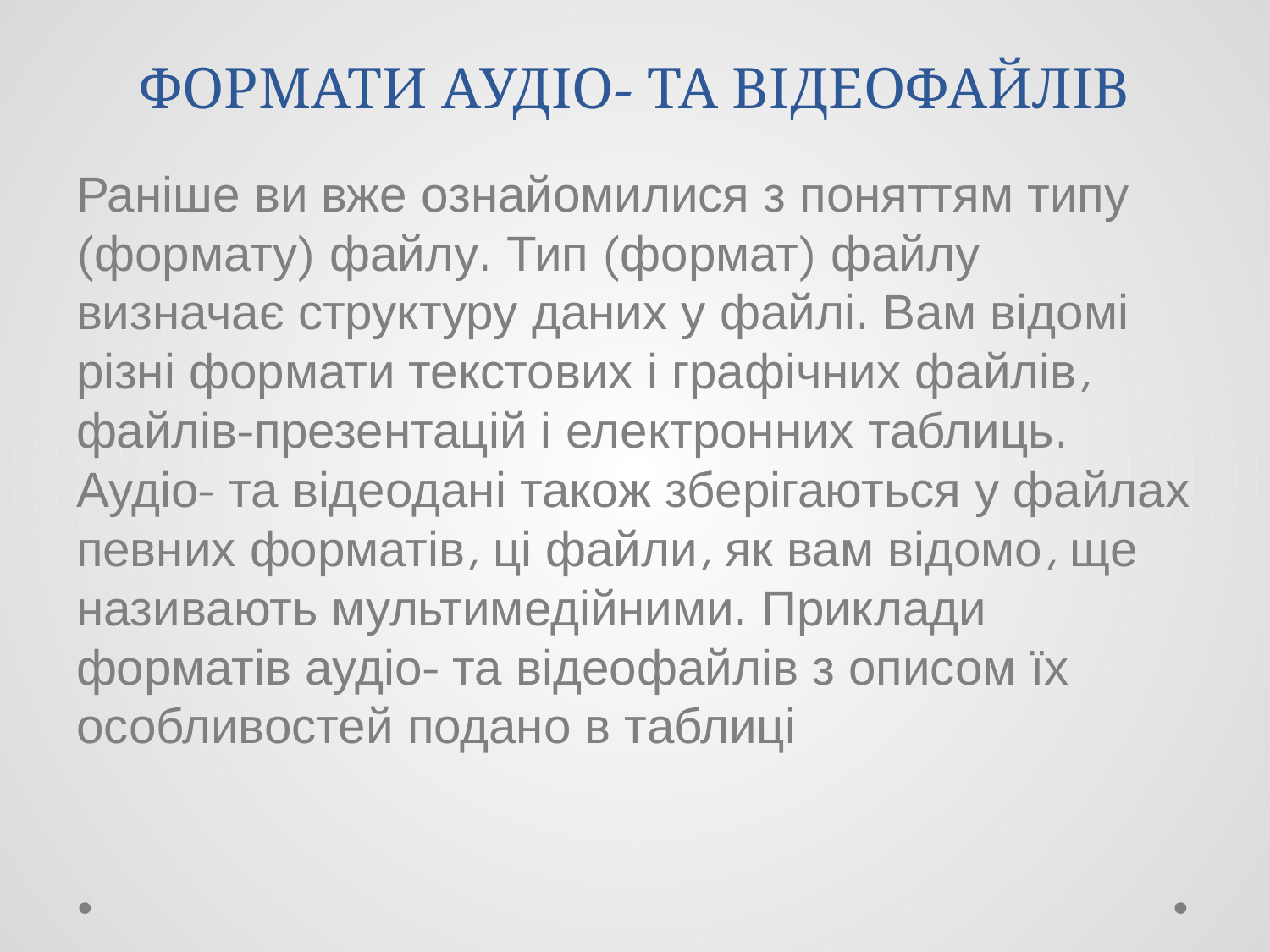

# ФОРМАТИ АУДІО- ТА ВІДЕОФАЙЛІВ
Раніше ви вже ознайомилися з поняттям типу (формату) файлу. Тип (формат) файлу визначає структуру даних у файлі. Вам відомі різні формати текстових і графічних файлів, файлів-презентацій і електронних таблиць. Аудіо- та відеодані також зберігаються у файлах певних форматів, ці файли, як вам відомо, ще називають мультимедійними. Приклади форматів аудіо- та відеофайлів з описом їх особливостей подано в таблиці